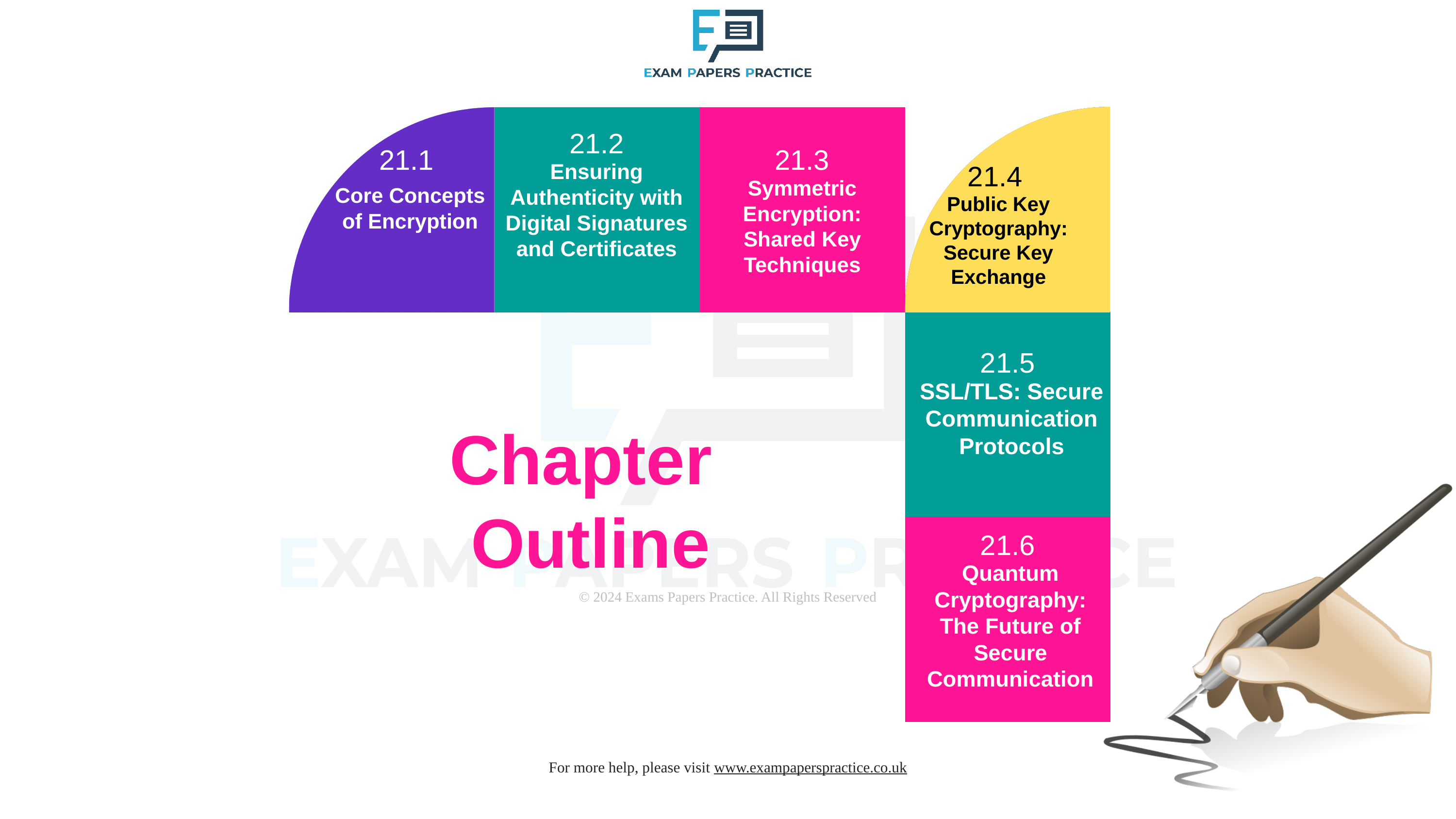

21.2
21.1
21.3
Ensuring Authenticity with Digital Signatures and Certificates
21.4
Symmetric Encryption: Shared Key Techniques
Core Concepts of Encryption
Public Key Cryptography: Secure Key Exchange

21.5
SSL/TLS: Secure Communication Protocols
Chapter
Outline

21.6
Quantum Cryptography: The Future of Secure Communication